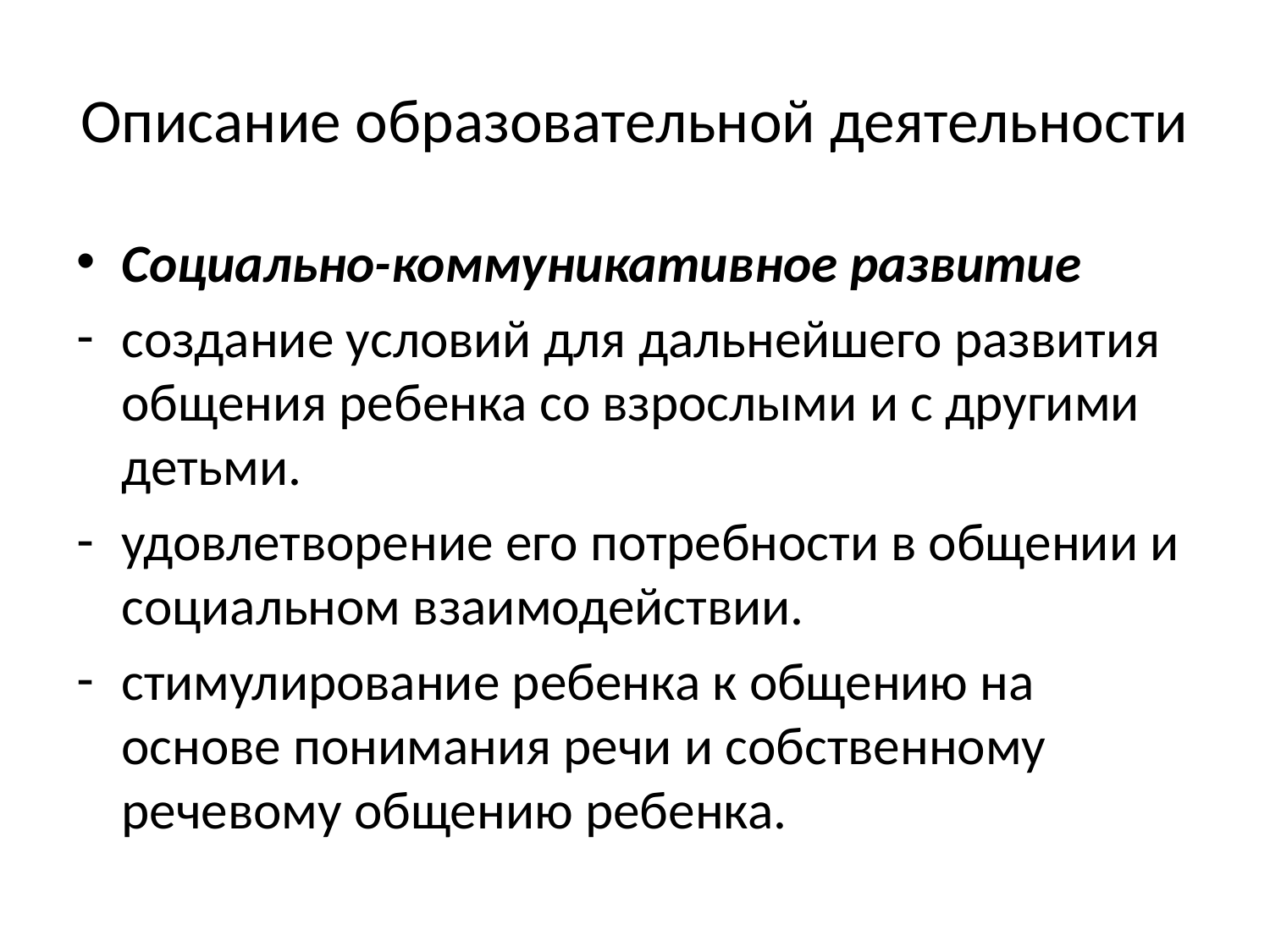

# Описание образовательной деятельности
Социально-коммуникативное развитие
создание условий для дальнейшего развития общения ребенка со взрослыми и с другими детьми.
удовлетворение его потребности в общении и социальном взаимодействии.
стимулирование ребенка к общению на основе понимания речи и собственному речевому общению ребенка.